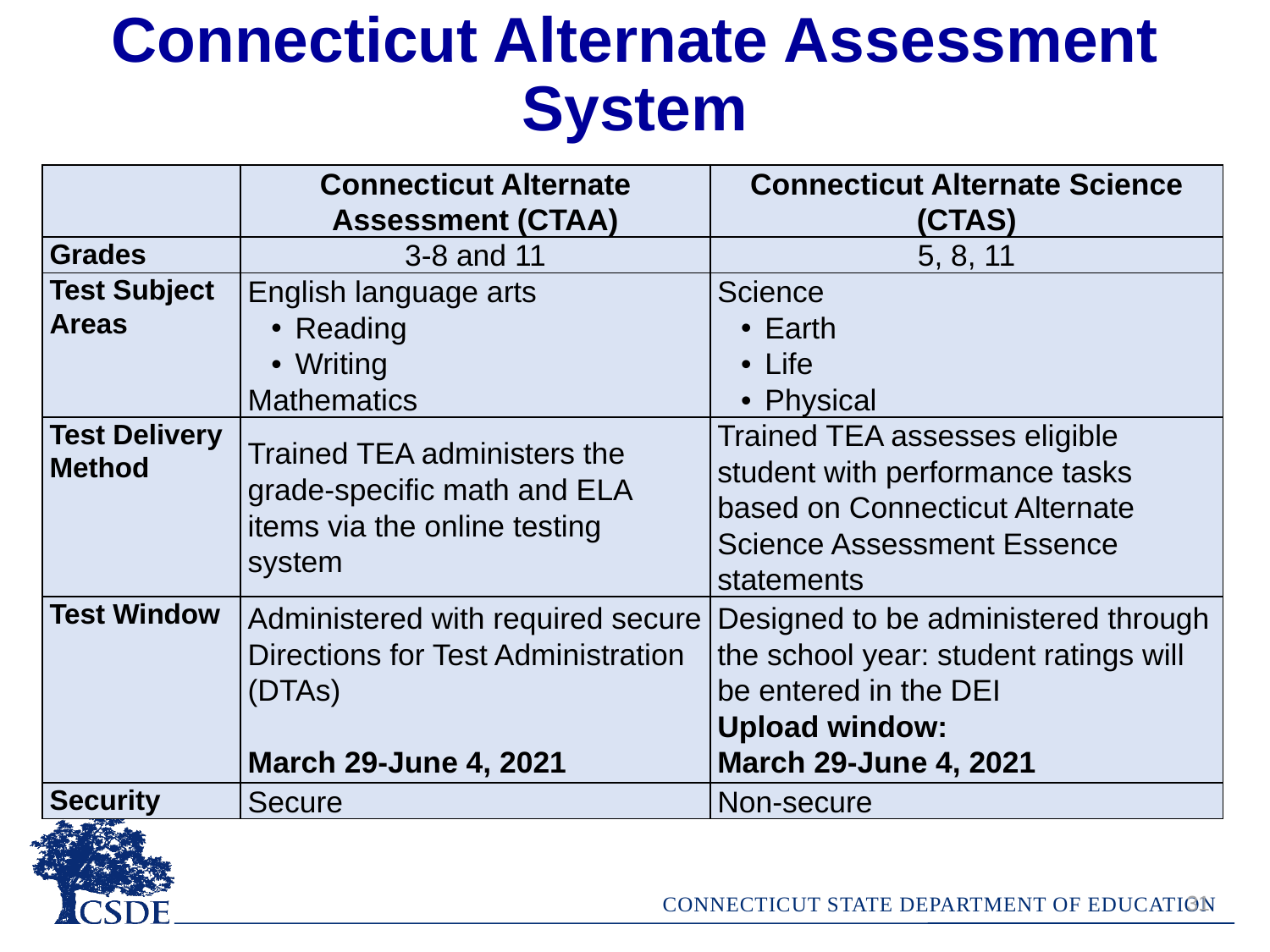

Connecticut Alternate Assessment System
|  | Connecticut Alternate Assessment (CTAA) | Connecticut Alternate Science (CTAS) |
| --- | --- | --- |
| Grades | 3-8 and 11 | 5, 8, 11 |
| Test Subject Areas | English language arts Reading Writing Mathematics | Science Earth Life Physical |
| Test Delivery Method | Trained TEA administers the grade-specific math and ELA items via the online testing system | Trained TEA assesses eligible student with performance tasks based on Connecticut Alternate Science Assessment Essence statements |
| Test Window | Administered with required secure Directions for Test Administration (DTAs)   March 29-June 4, 2021 | Designed to be administered through the school year: student ratings will be entered in the DEI Upload window: March 29-June 4, 2021 |
| Security | Secure | Non-secure |